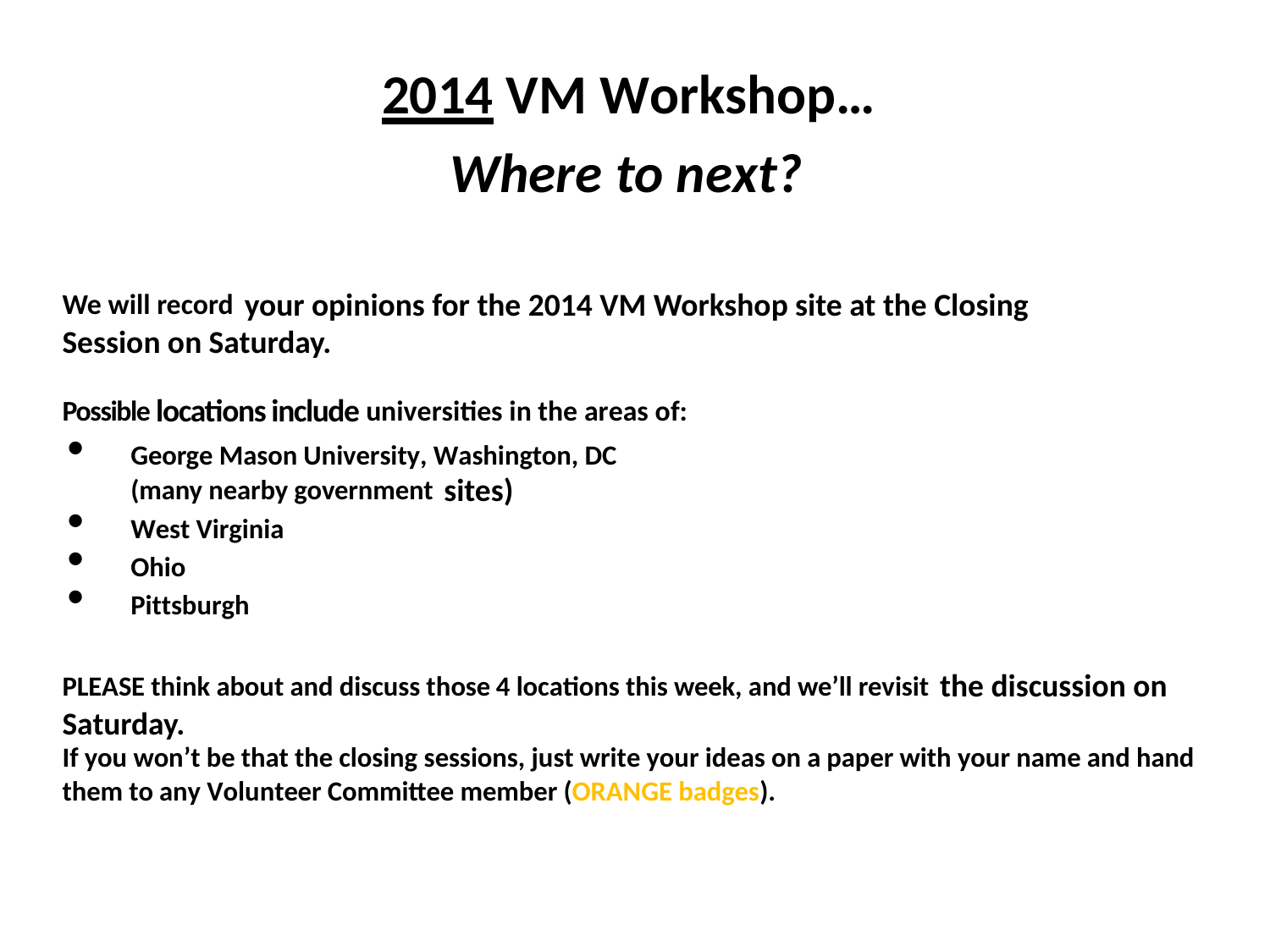

2014 VM Workshop…
Where to next?
We will record your opinions for the 2014 VM Workshop site at the Closing Session on Saturday.

Possible locations include universities in the areas of:
George Mason University, Washington, DC
(many nearby government sites)
West Virginia
Ohio
Pittsburgh
PLEASE think about and discuss those 4 locations this week, and we’ll revisit the discussion on Saturday.
If you won’t be that the closing sessions, just write your ideas on a paper with your name and hand them to any Volunteer Committee member (ORANGE badges).